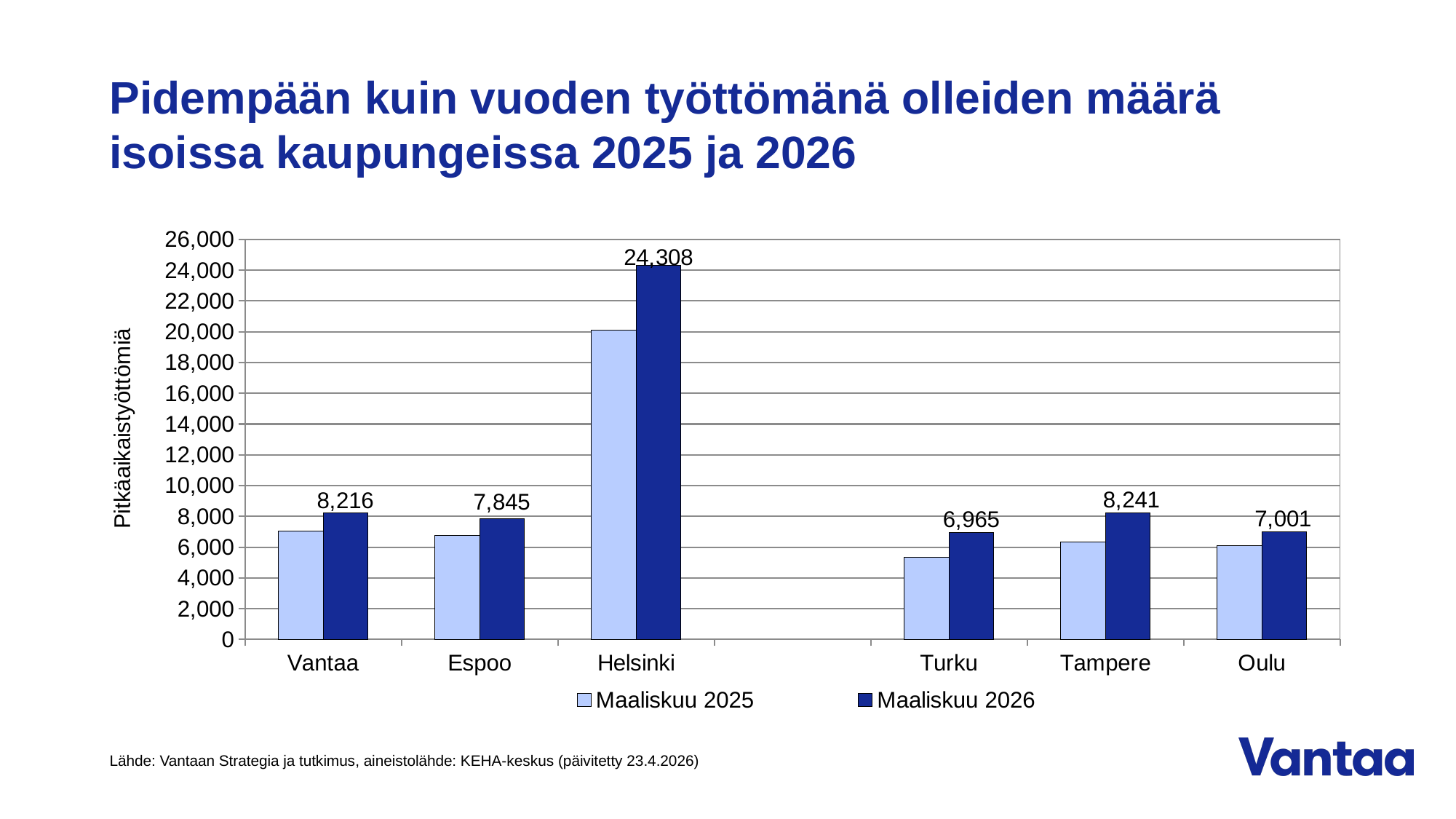

# Pidempään kuin vuoden työttömänä olleiden määrä isoissa kaupungeissa 2025 ja 2026

### Chart

| Category | Maaliskuu 2025 | Maaliskuu 2026 |
|---|---|---|
| Vantaa | 7040.0 | 8216.0 |
| Espoo | 6781.0 | 7845.0 |
| Helsinki | 20091.0 | 24308.0 |
|  | None | None |
| Turku | 5320.0 | 6965.0 |
| Tampere | 6358.0 | 8241.0 |
| Oulu | 6095.0 | 7001.0 |
Lähde: Vantaan Strategia ja tutkimus, aineistolähde: KEHA-keskus (päivitetty 23.4.2026)